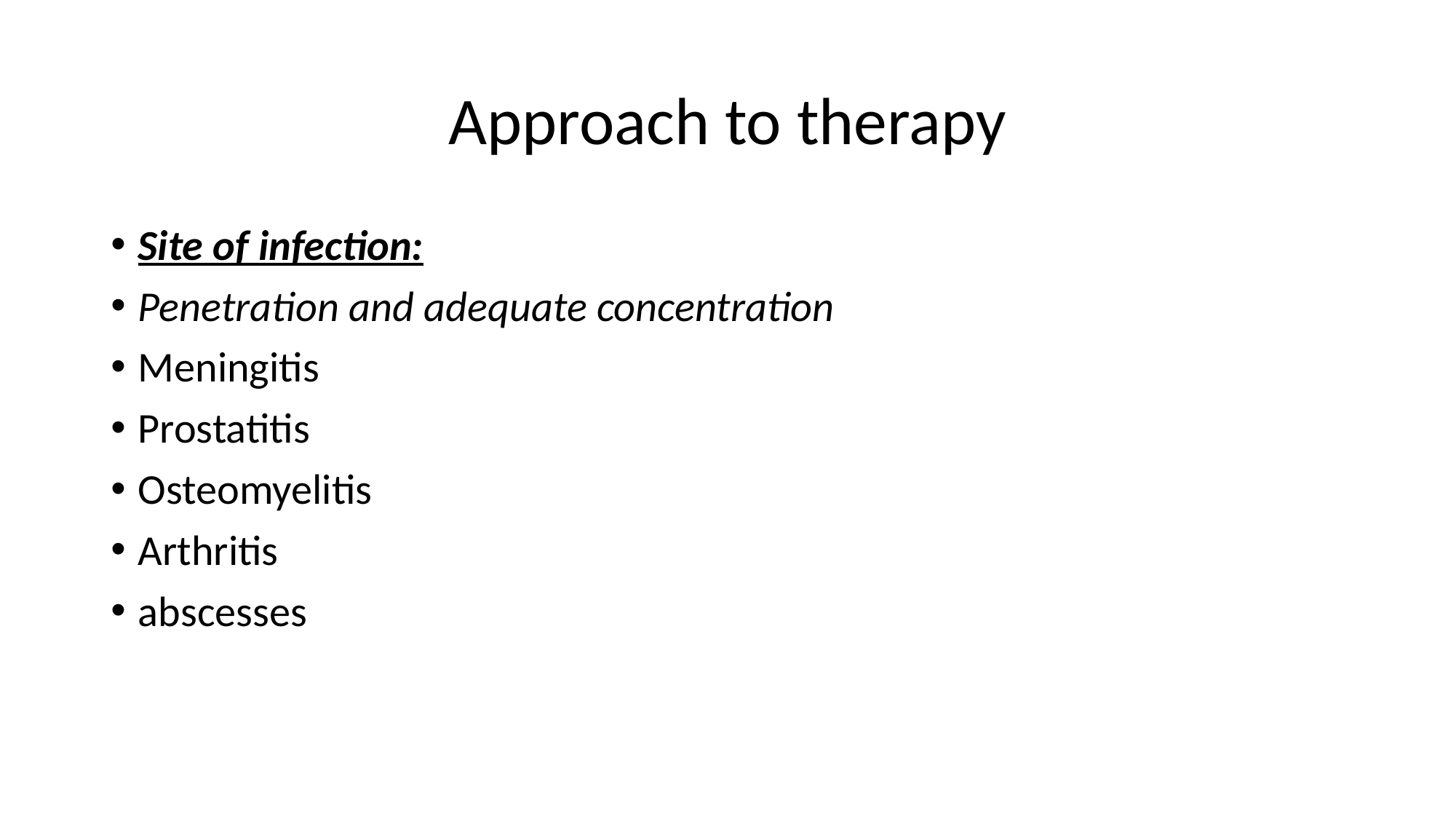

# Approach to therapy
Site of infection:
Penetration and adequate concentration
Meningitis
Prostatitis
Osteomyelitis
Arthritis
abscesses